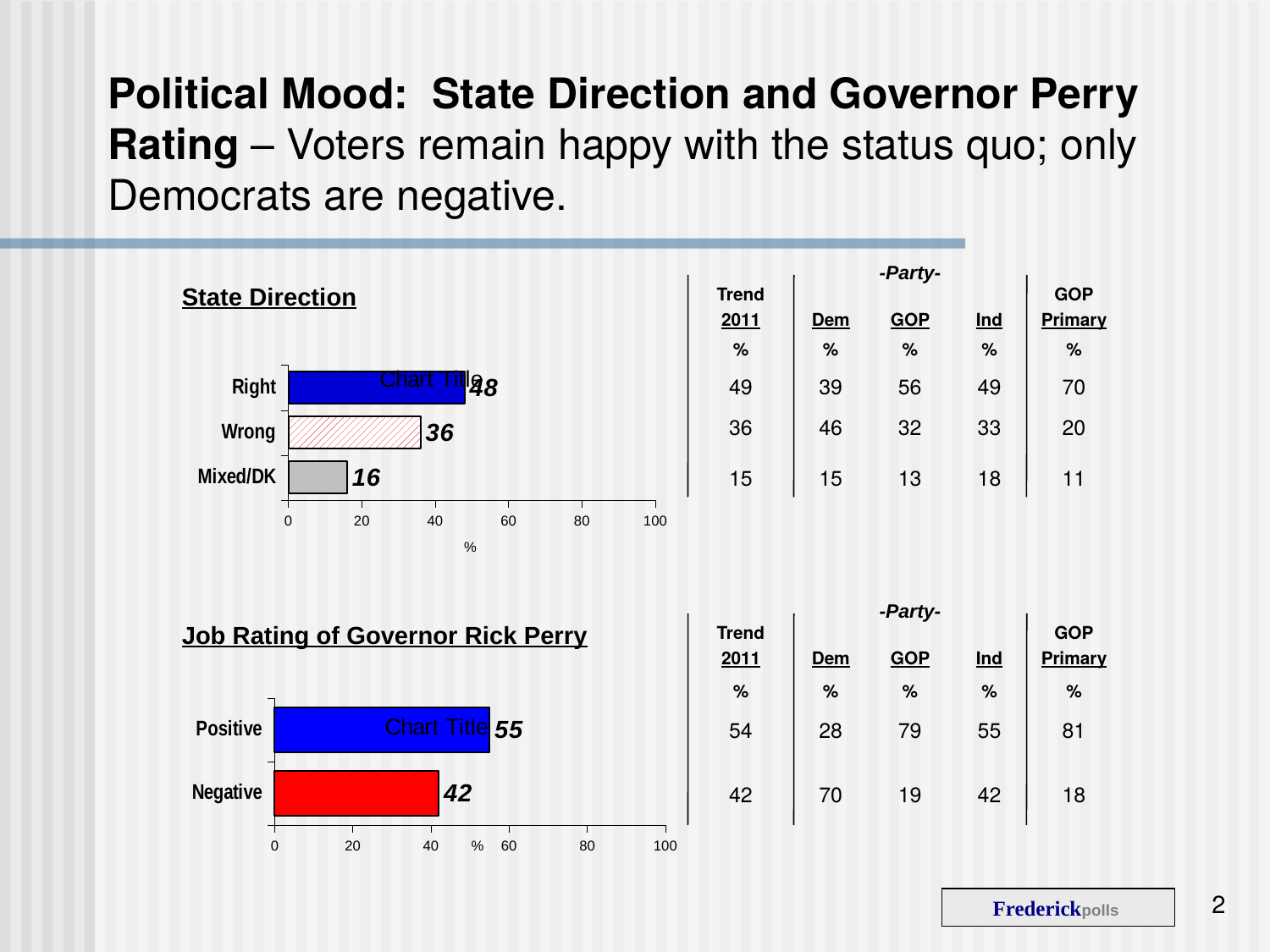

# Political Mood:  State Direction and Governor Perry Rating – Voters remain happy with the status quo; only Democrats are negative.
-Party-
State Direction
| Trend 2011 | Dem | GOP | Ind | GOP Primary |
| --- | --- | --- | --- | --- |
| % | % | % | % | % |
| 49 | 39 | 56 | 49 | 70 |
| 36 | 46 | 32 | 33 | 20 |
| 15 | 15 | 13 | 18 | 11 |

### Chart:

| Category |  |
|---|---|
| Mixed/DK | 16.0 |
| Wrong | 36.0 |
| Right | 48.0 |
-Party-
Job Rating of Governor Rick Perry
| Trend 2011 | Dem | GOP | Ind | GOP Primary |
| --- | --- | --- | --- | --- |
| % | % | % | % | % |
| 54 | 28 | 79 | 55 | 81 |
| 42 | 70 | 19 | 42 | 18 |

### Chart:

| Category |  |
|---|---|
| Negative | 42.0 |
| Positive | 55.0 |
2